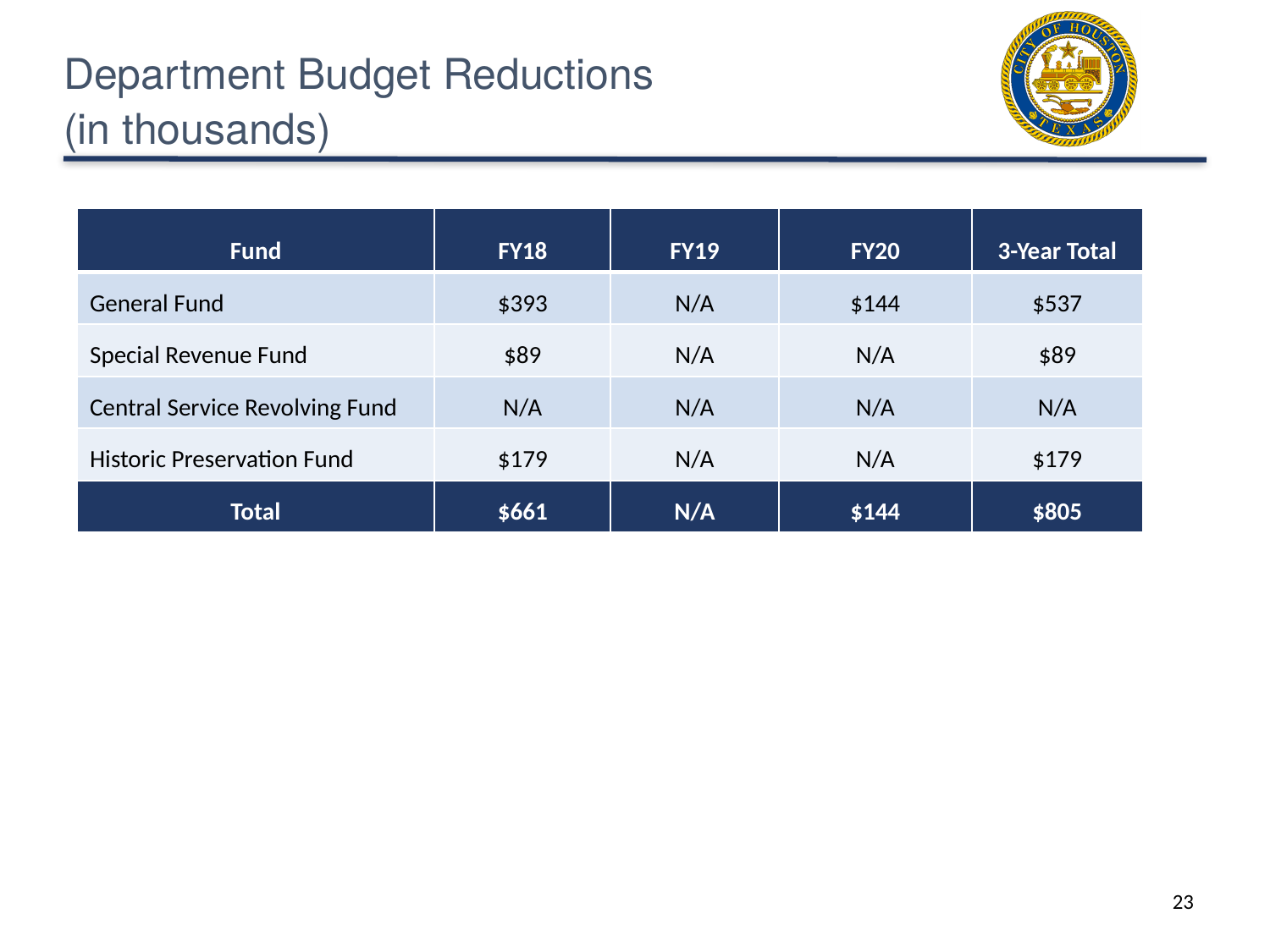

# Department Budget Reductions (in thousands)
| Fund | FY18 | FY19 | FY20 | 3-Year Total |
| --- | --- | --- | --- | --- |
| General Fund | $393 | N/A | $144 | $537 |
| Special Revenue Fund | $89 | N/A | N/A | $89 |
| Central Service Revolving Fund | N/A | N/A | N/A | N/A |
| Historic Preservation Fund | $179 | N/A | N/A | $179 |
| Total | $661 | N/A | $144 | $805 |
23